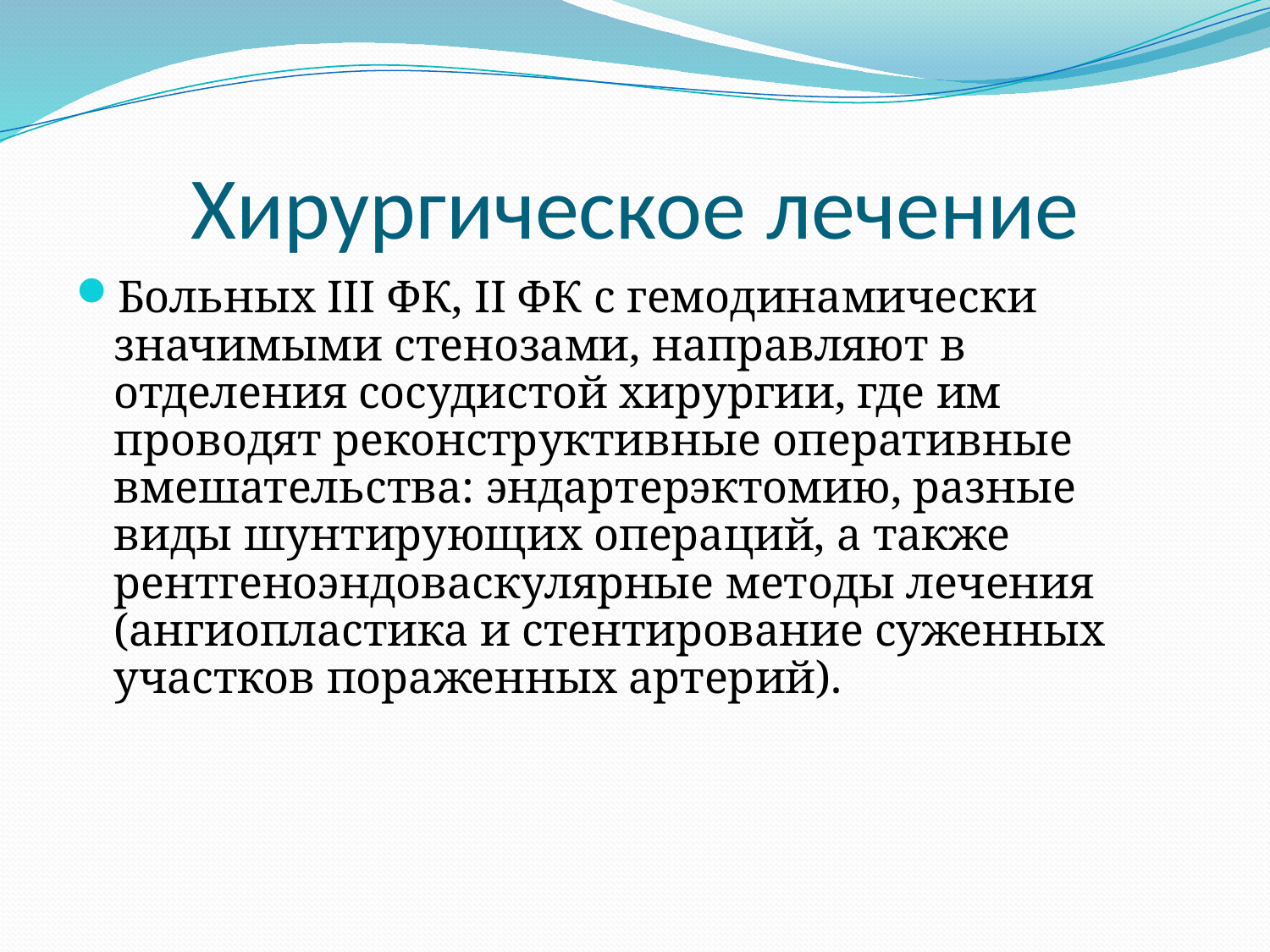

# Хирургическое лечение
Больных III ФК, II ФК с гемодинамически значимыми стенозами, направляют в отделения сосудистой хирургии, где им проводят реконструктивные оперативные вмешательства: эндартерэктомию, разные виды шунтирующих операций, а также рентгеноэндоваскулярные методы лечения (ангиопластика и стентирование суженных участков пораженных артерий).